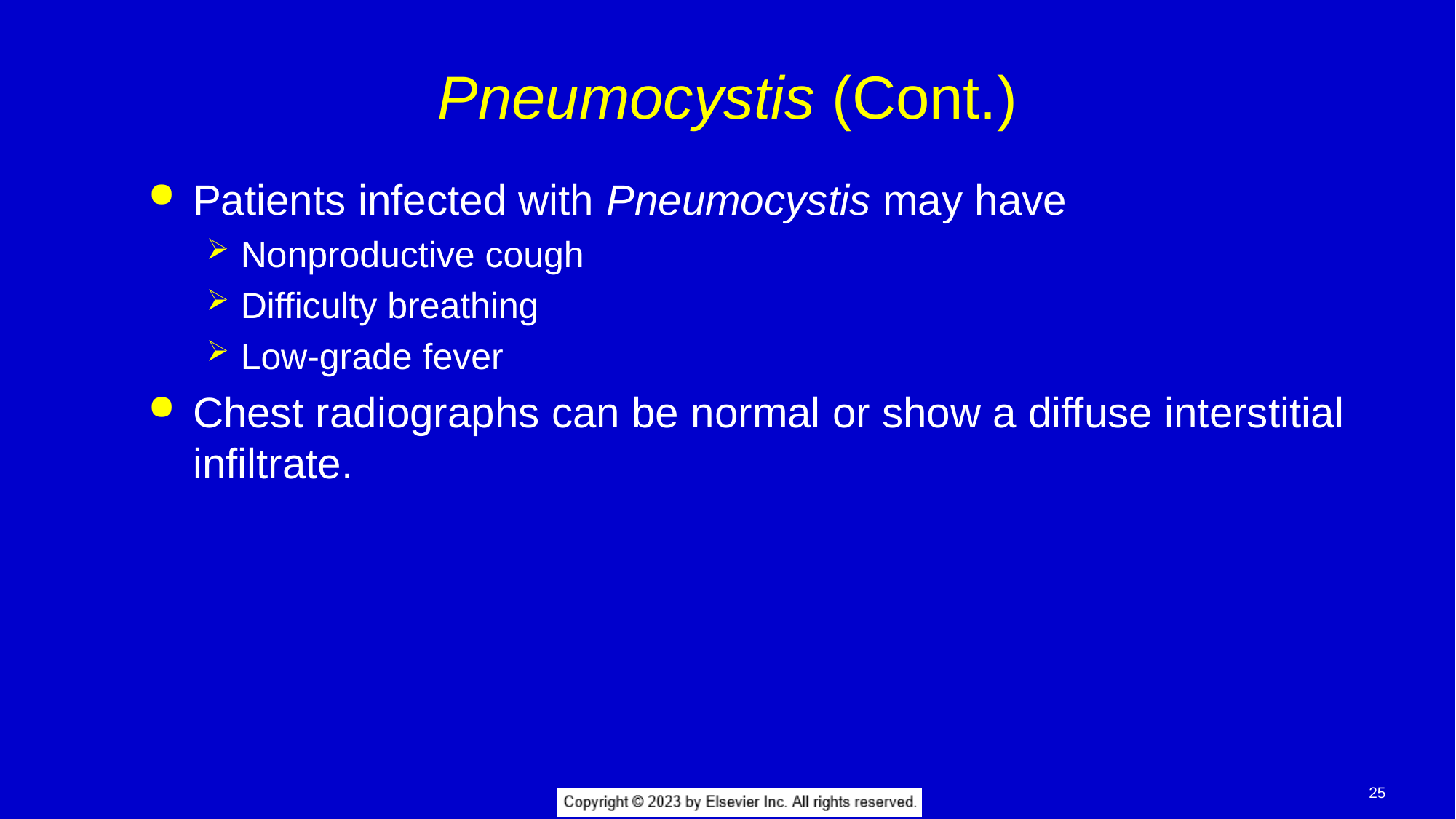

# Pneumocystis (Cont.)
Patients infected with Pneumocystis may have
Nonproductive cough
Difficulty breathing
Low-grade fever
Chest radiographs can be normal or show a diffuse interstitial infiltrate.